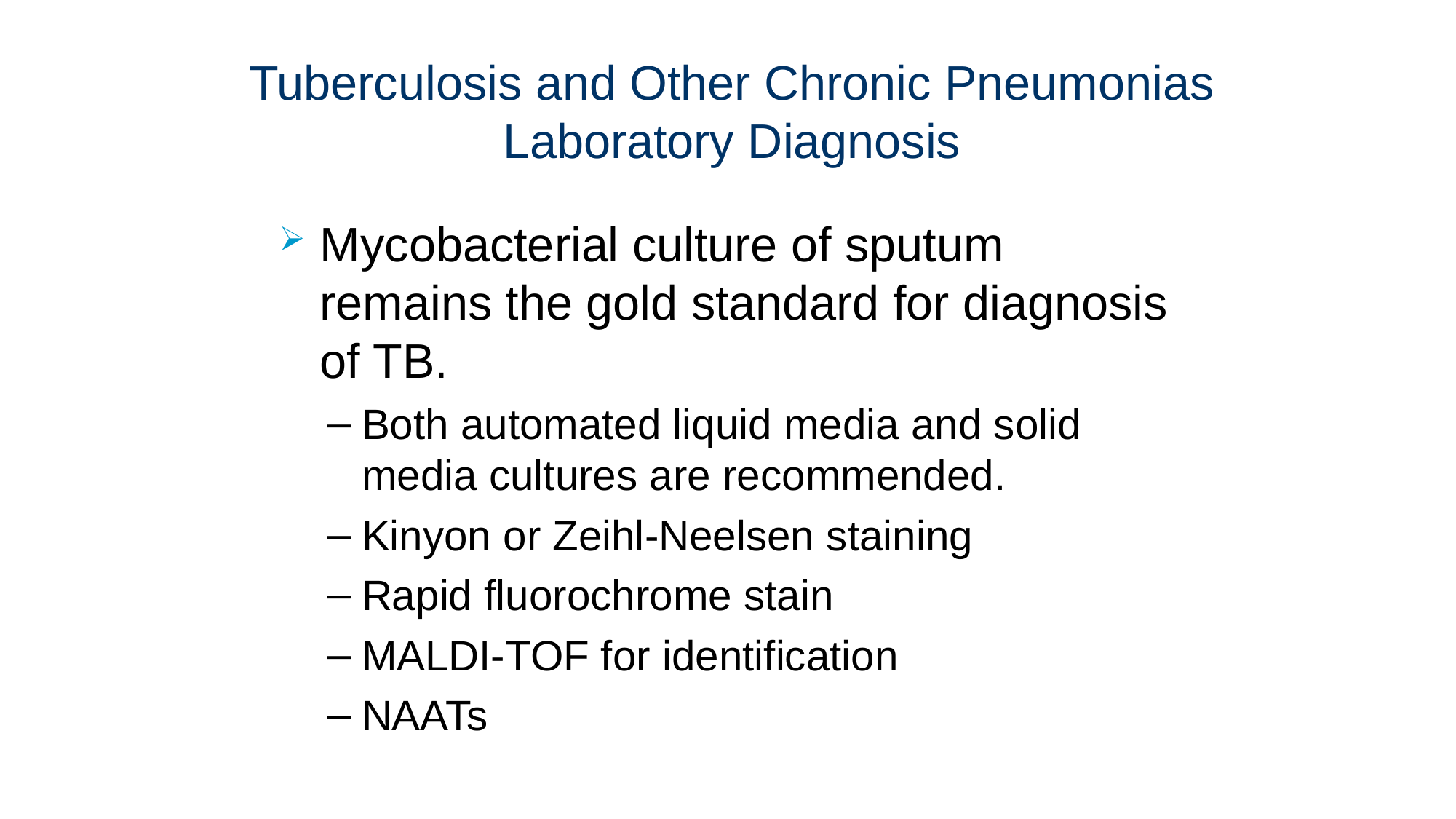

# Tuberculosis and Other Chronic Pneumonias Laboratory Diagnosis
Mycobacterial culture of sputum remains the gold standard for diagnosis of TB.
Both automated liquid media and solid media cultures are recommended.
Kinyon or Zeihl-Neelsen staining
Rapid fluorochrome stain
MALDI-TOF for identification
NAATs